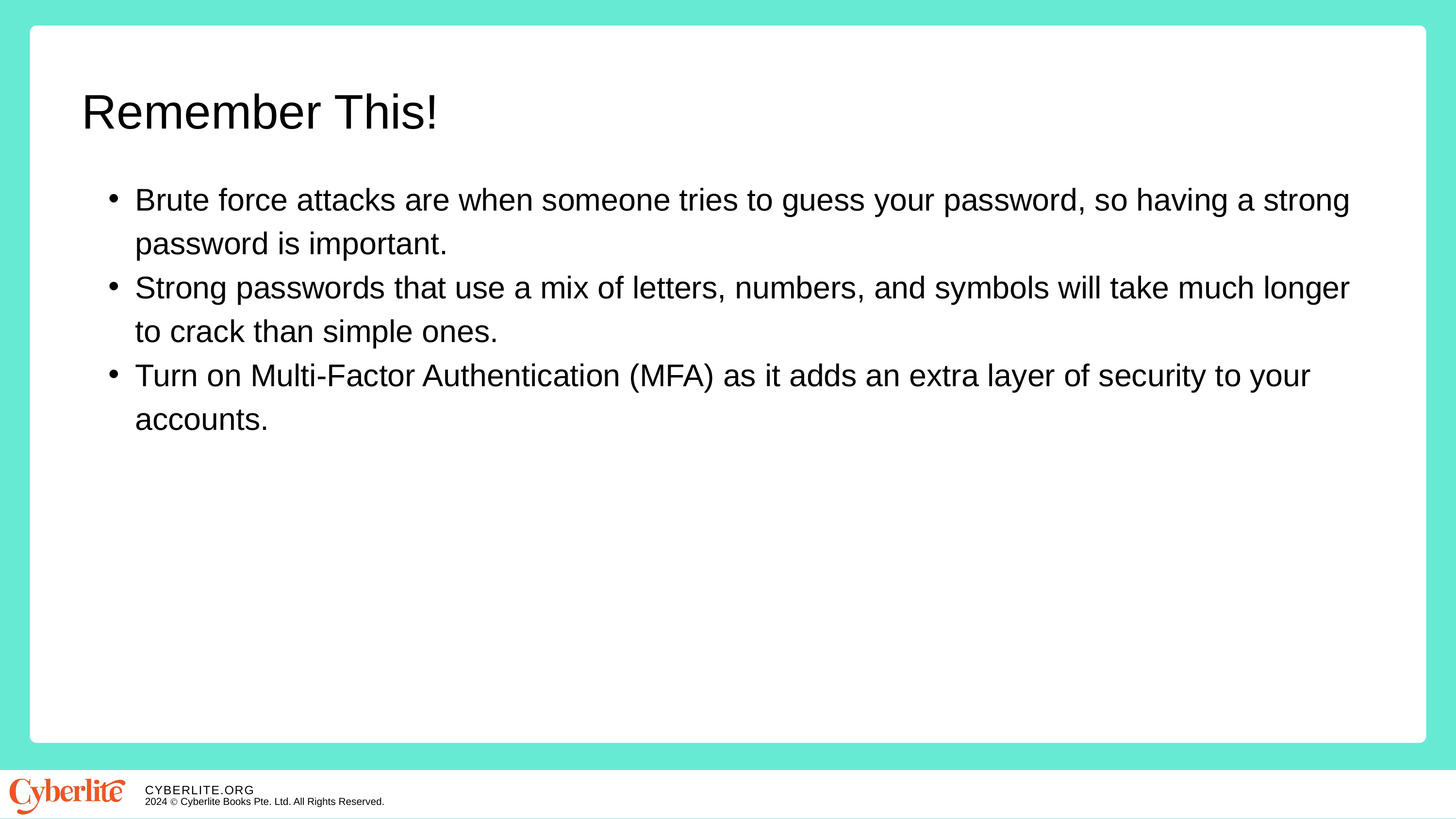

Remember This!
Brute force attacks are when someone tries to guess your password, so having a strong password is important.
Strong passwords that use a mix of letters, numbers, and symbols will take much longer to crack than simple ones.
Turn on Multi-Factor Authentication (MFA) as it adds an extra layer of security to your accounts.